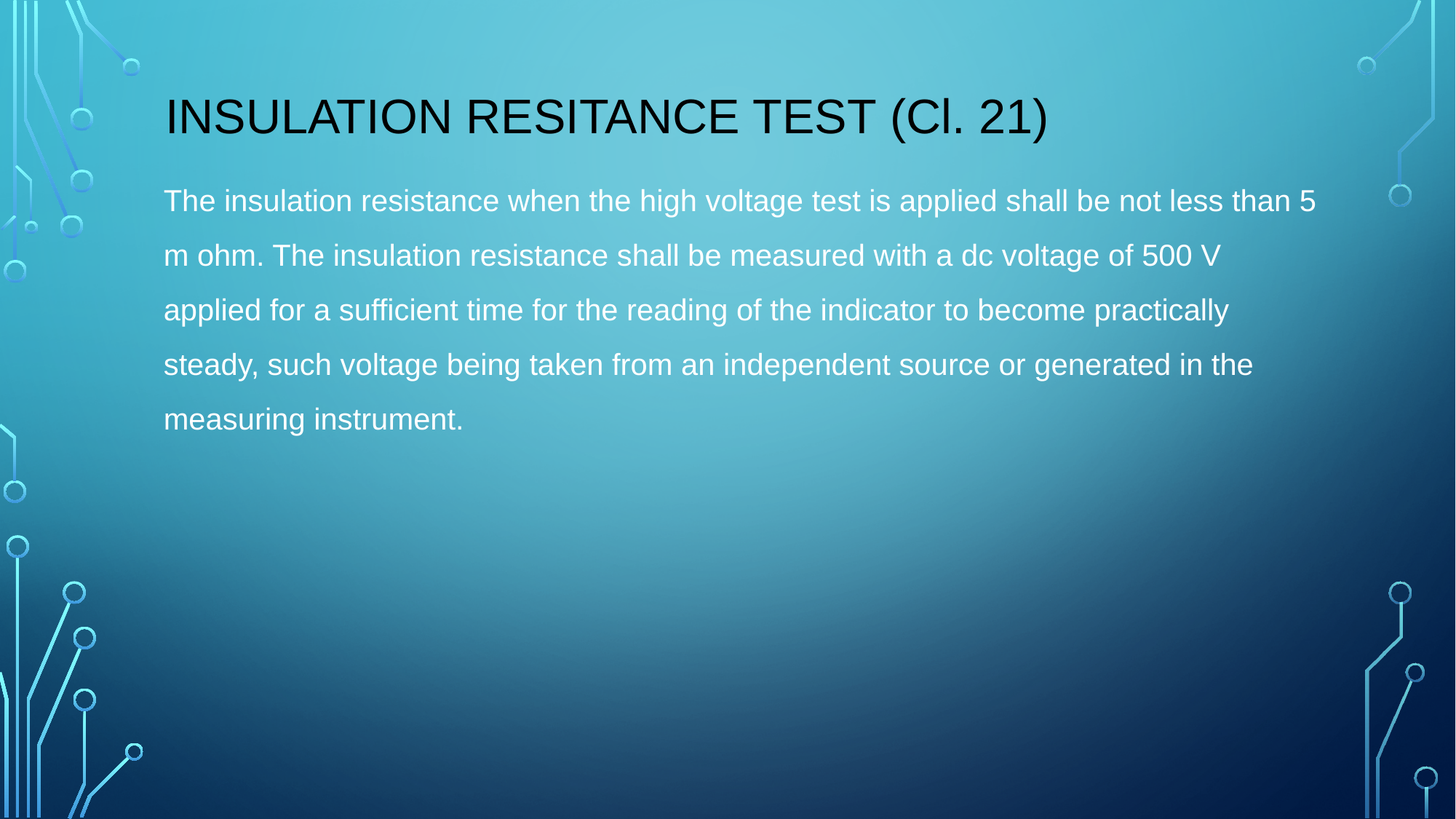

# INSULATION RESITANCE TEST (Cl. 21)
The insulation resistance when the high voltage test is applied shall be not less than 5 m ohm. The insulation resistance shall be measured with a dc voltage of 500 V applied for a sufficient time for the reading of the indicator to become practically steady, such voltage being taken from an independent source or generated in the measuring instrument.